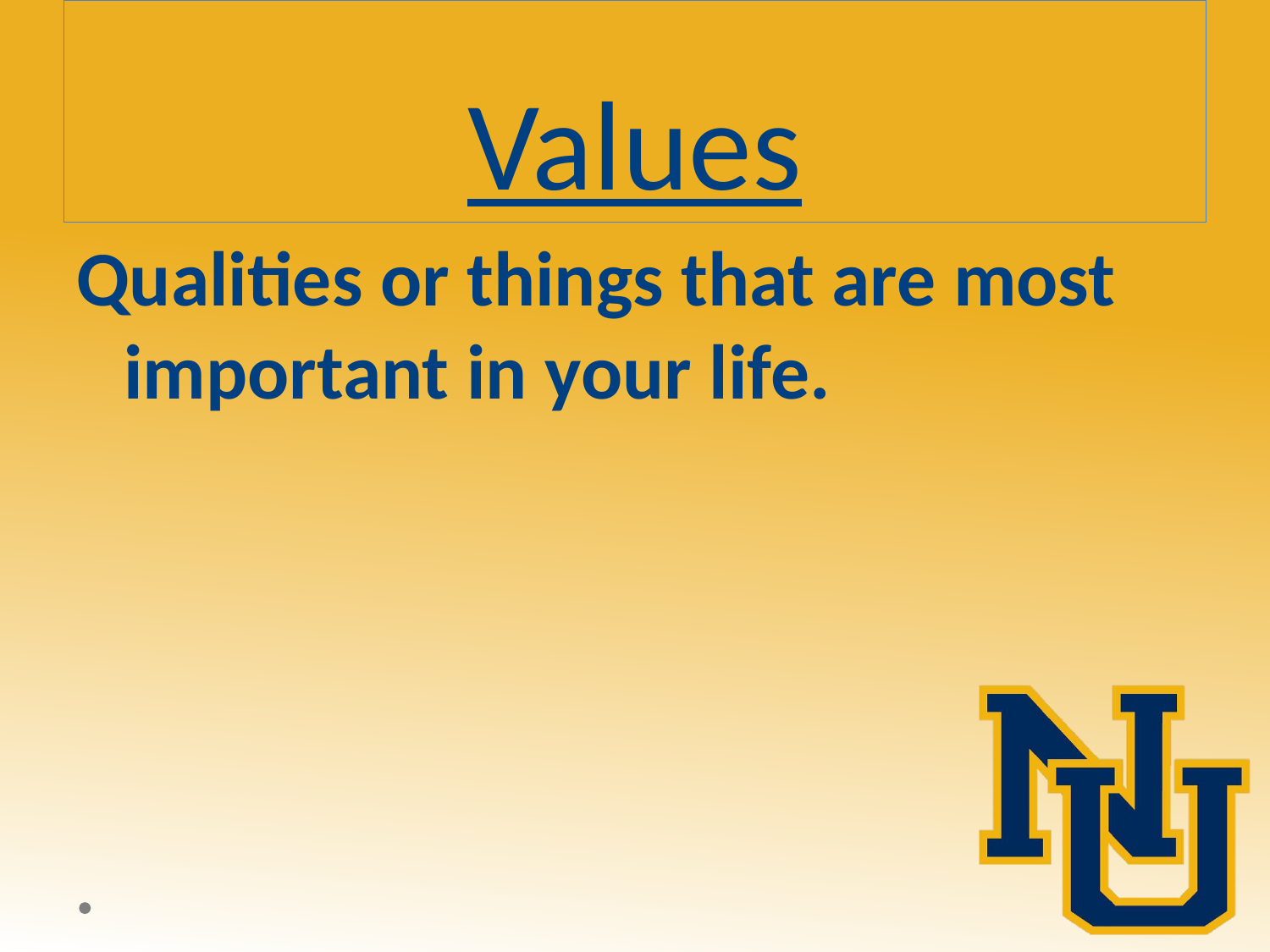

# Values
Qualities or things that are most important in your life.